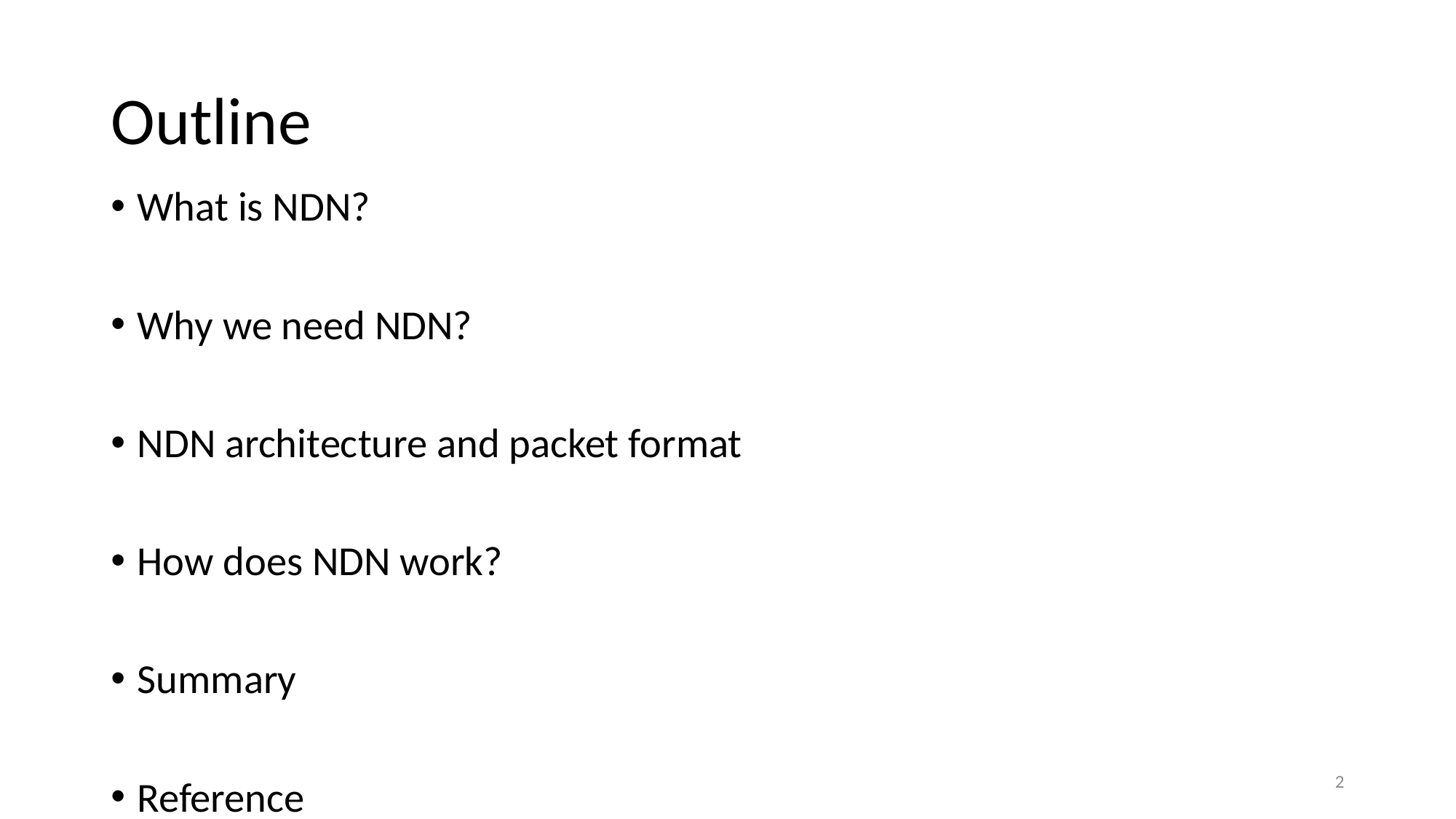

# Outline
What is NDN?

Why we need NDN?

NDN architecture and packet format

How does NDN work?

Summary

Reference

2